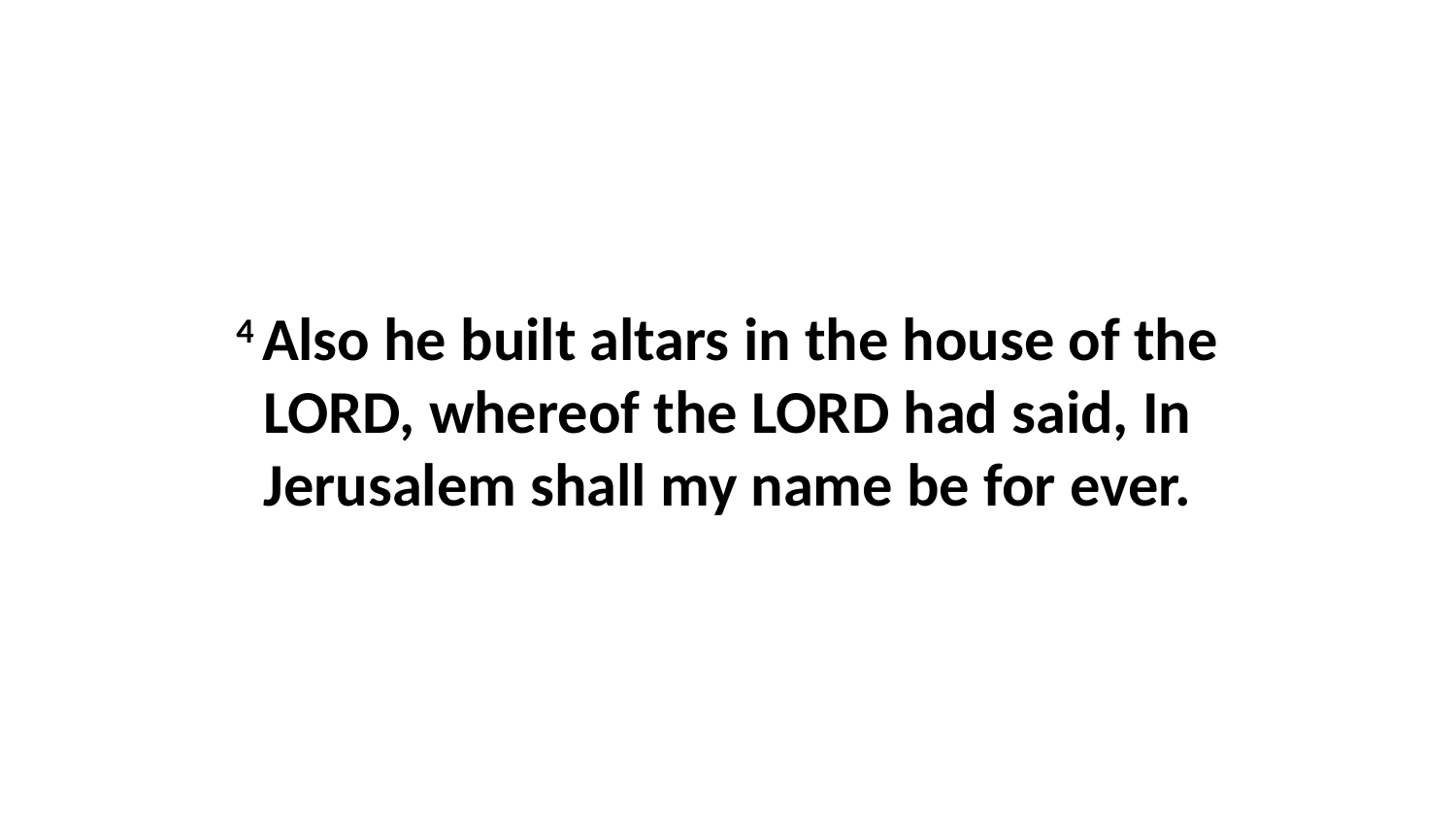

4 Also he built altars in the house of the LORD, whereof the LORD had said, In Jerusalem shall my name be for ever.